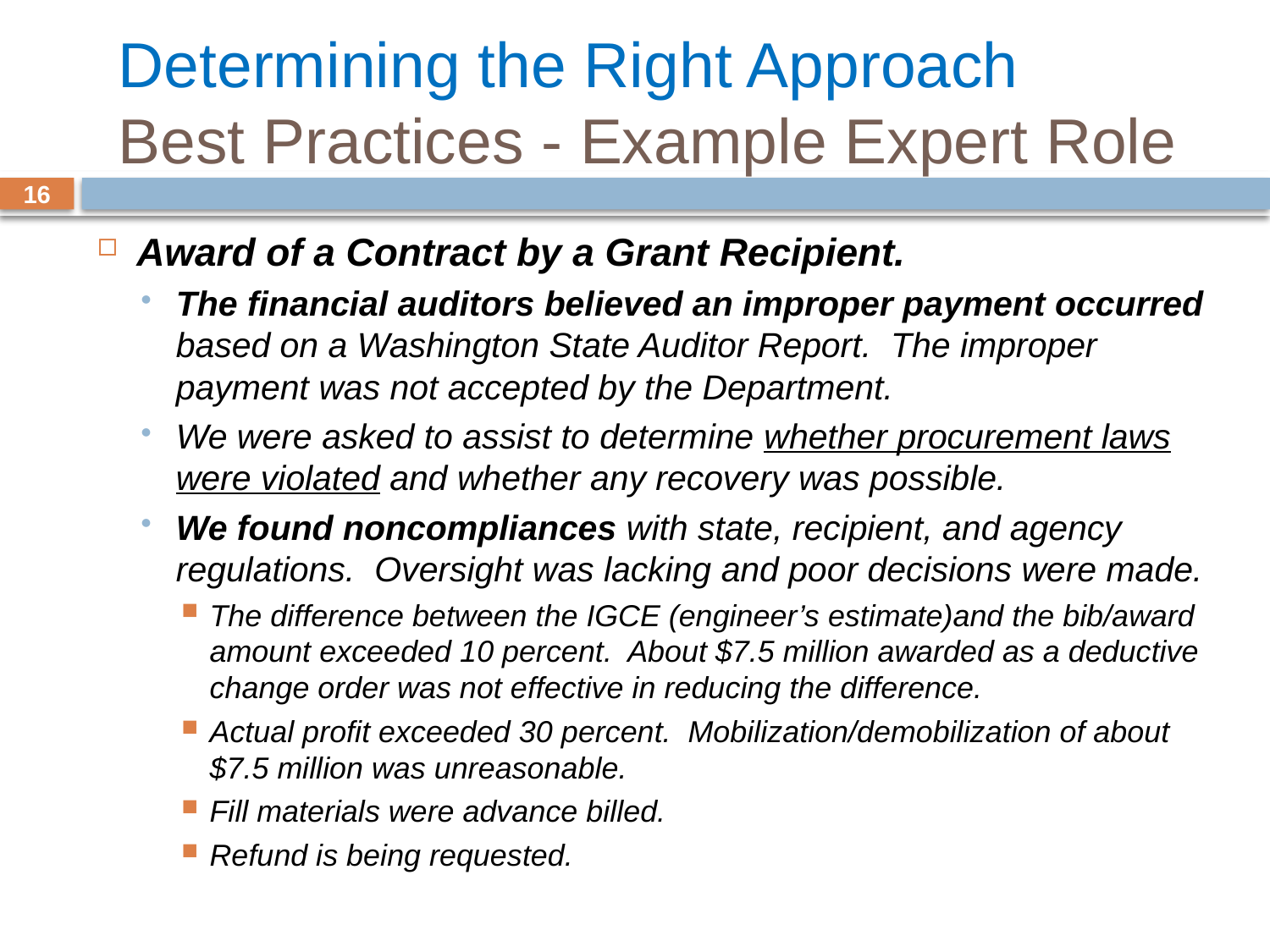

# Determining the Right Approach Best Practices - Example Expert Role
16
Award of a Contract by a Grant Recipient.
The financial auditors believed an improper payment occurred based on a Washington State Auditor Report.  The improper payment was not accepted by the Department.
We were asked to assist to determine whether procurement laws were violated and whether any recovery was possible.
We found noncompliances with state, recipient, and agency regulations.  Oversight was lacking and poor decisions were made.
The difference between the IGCE (engineer’s estimate)and the bib/award amount exceeded 10 percent.  About $7.5 million awarded as a deductive change order was not effective in reducing the difference.
Actual profit exceeded 30 percent.  Mobilization/demobilization of about $7.5 million was unreasonable.
Fill materials were advance billed.
Refund is being requested.